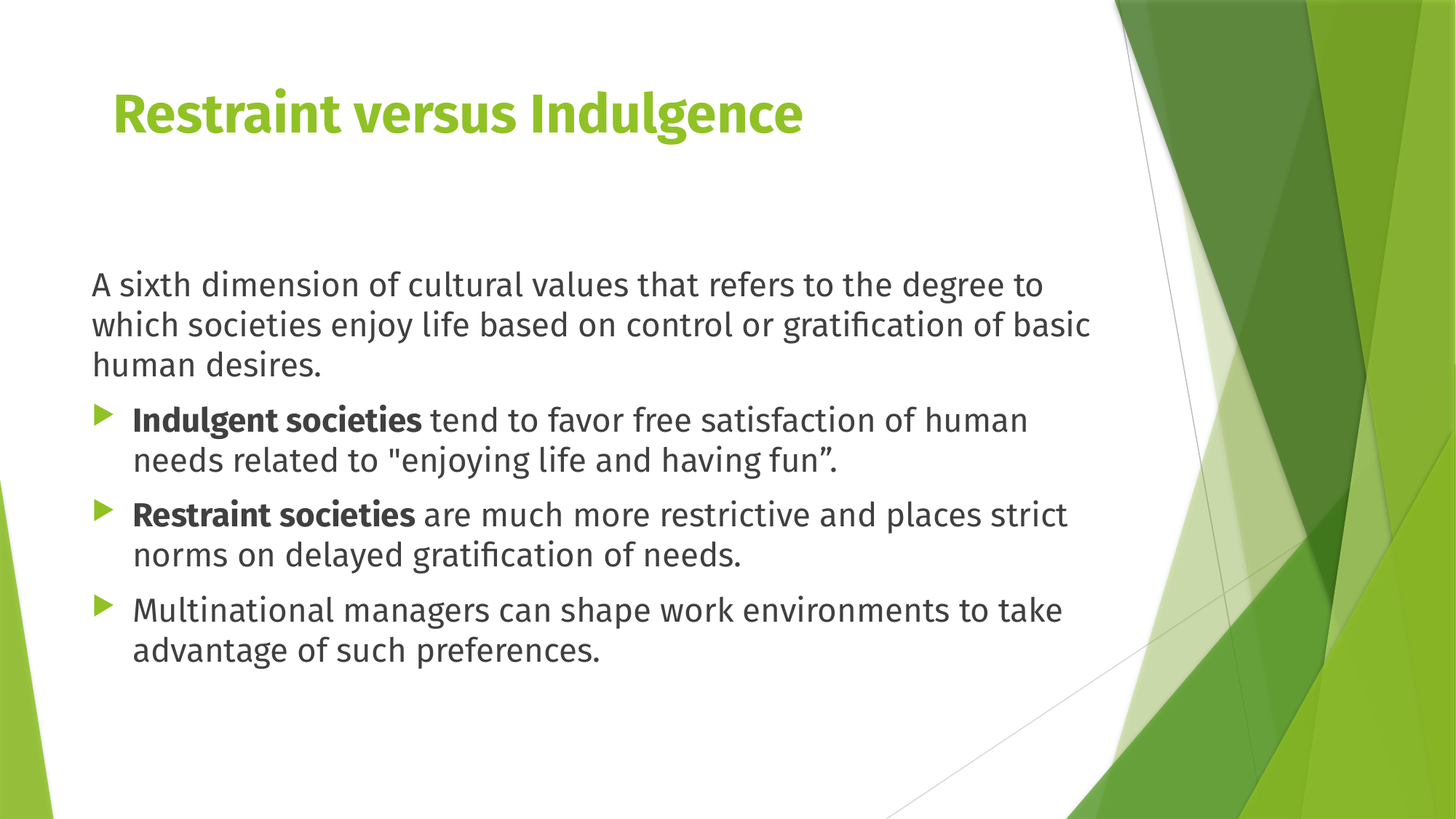

# Restraint versus Indulgence
A sixth dimension of cultural values that refers to the degree to which societies enjoy life based on control or gratification of basic human desires.
Indulgent societies tend to favor free satisfaction of human needs related to "enjoying life and having fun”.
Restraint societies are much more restrictive and places strict norms on delayed gratification of needs.
Multinational managers can shape work environments to take advantage of such preferences.